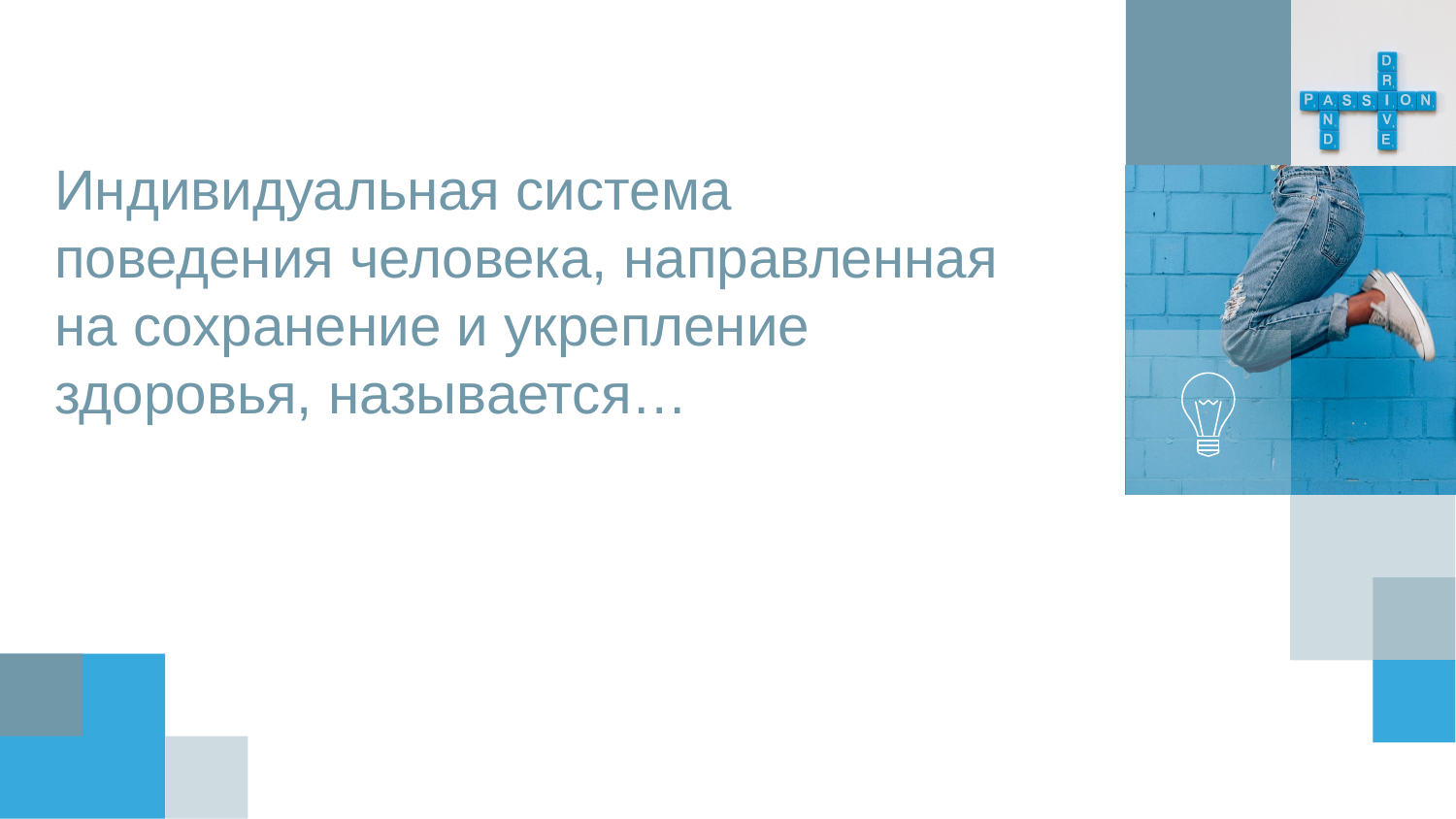

# Индивидуальная система поведения человека, направленная на сохранение и укрепление здоровья, называется…